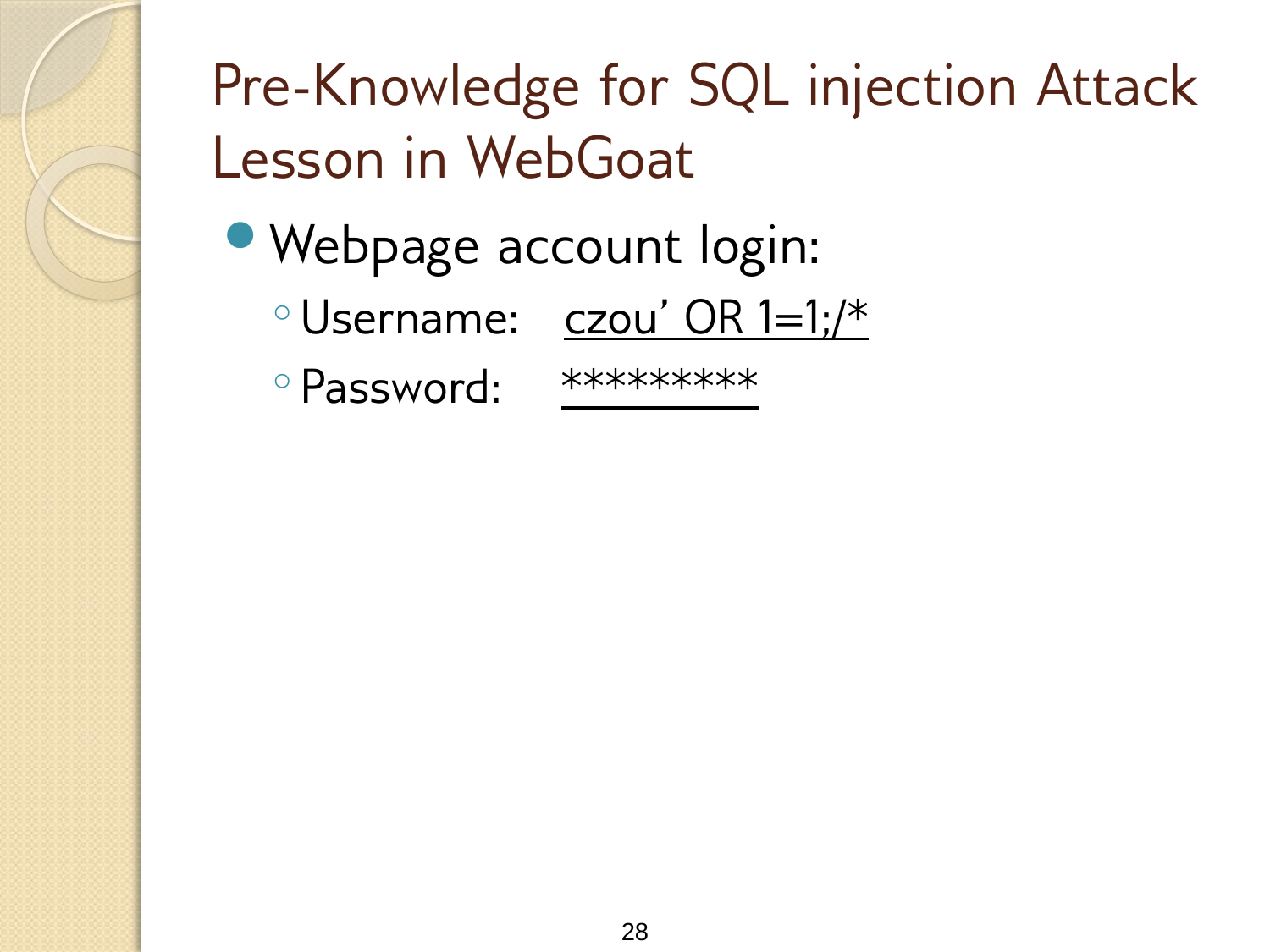

# Pre-Knowledge for SQL injection Attack Lesson in WebGoat
Webpage account login:
Username:   czou’ OR 1=1;/*
Password:    *********
28